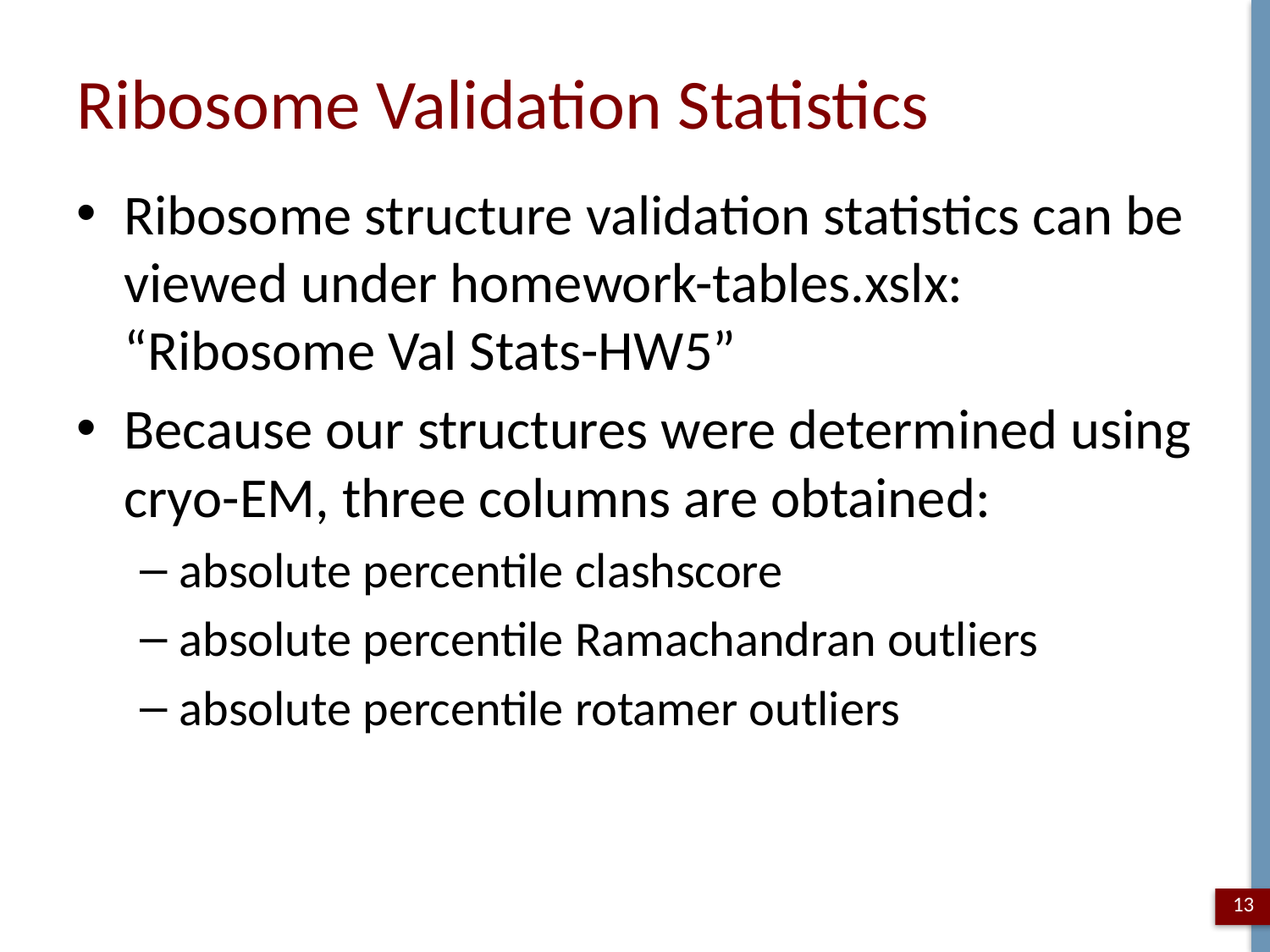

# Ribosome Validation Statistics
Ribosome structure validation statistics can be viewed under homework-tables.xslx: “Ribosome Val Stats-HW5”
Because our structures were determined using cryo-EM, three columns are obtained:
absolute percentile clashscore
absolute percentile Ramachandran outliers
absolute percentile rotamer outliers
13